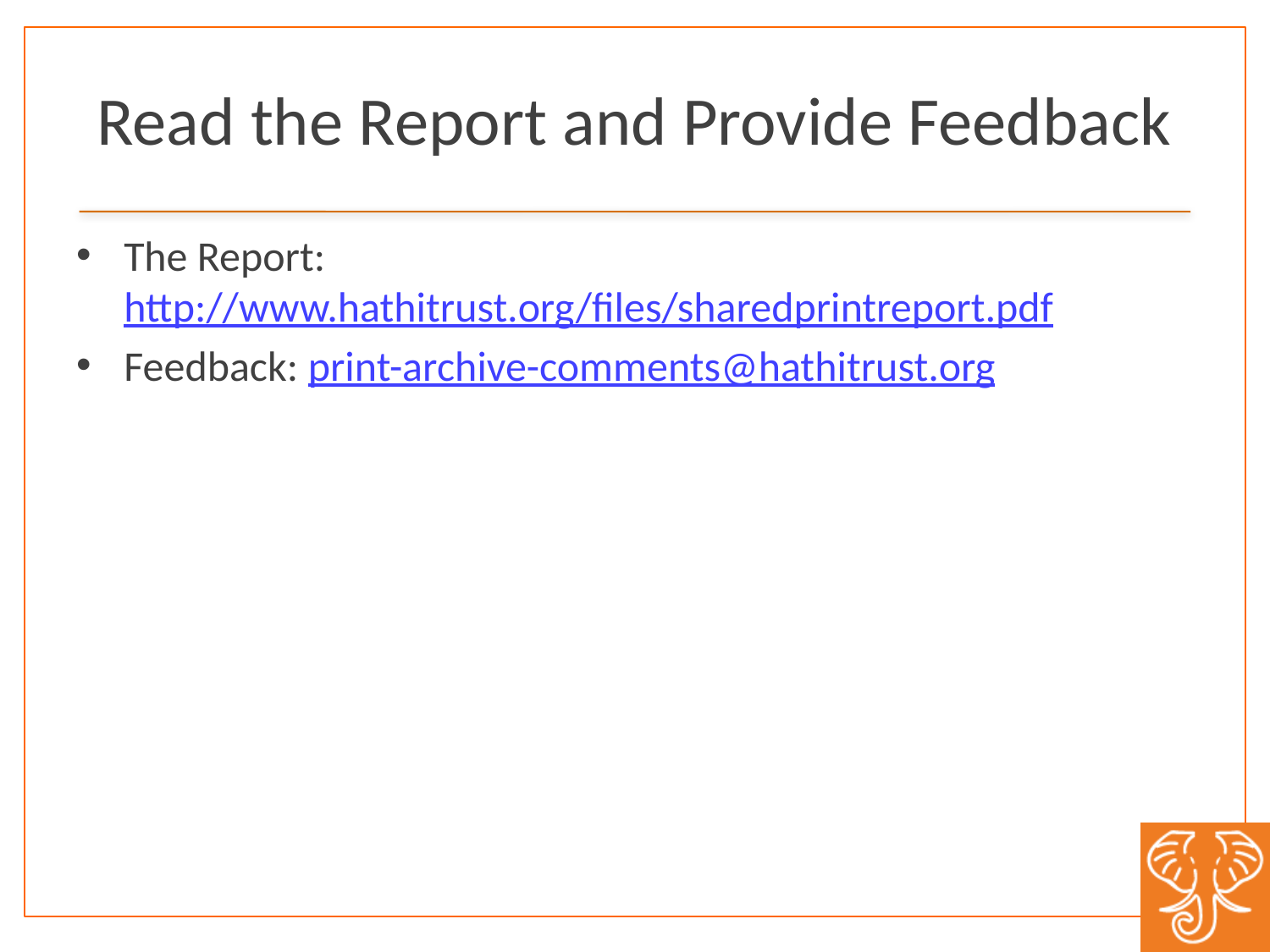

# Read the Report and Provide Feedback
The Report: http://www.hathitrust.org/files/sharedprintreport.pdf
Feedback: print-archive-comments@hathitrust.org​